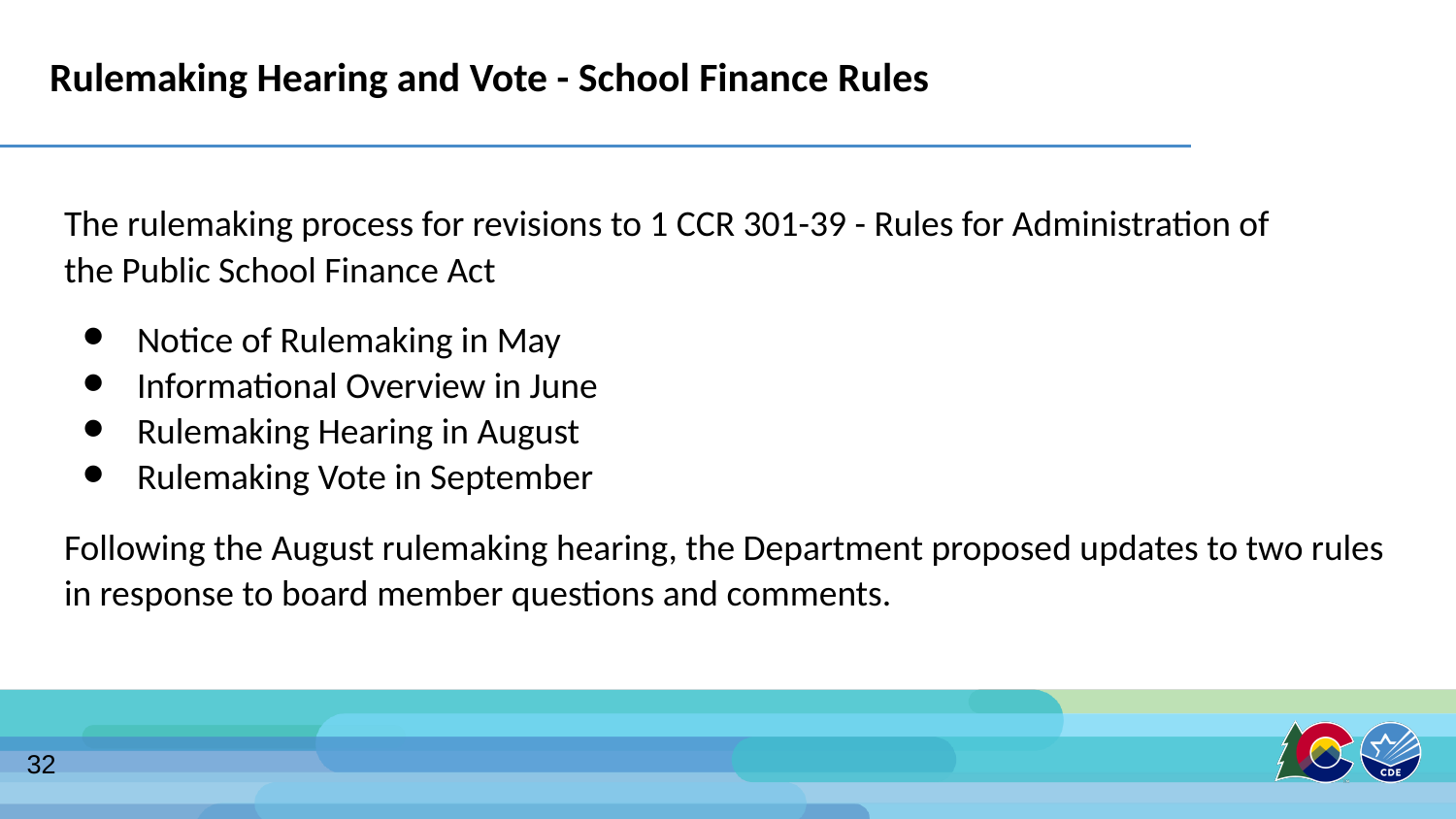

# Rulemaking Hearing and Vote - School Finance Rules
The rulemaking process for revisions to 1 CCR 301-39 - Rules for Administration of the Public School Finance Act
Notice of Rulemaking in May
Informational Overview in June
Rulemaking Hearing in August
Rulemaking Vote in September
Following the August rulemaking hearing, the Department proposed updates to two rules in response to board member questions and comments.